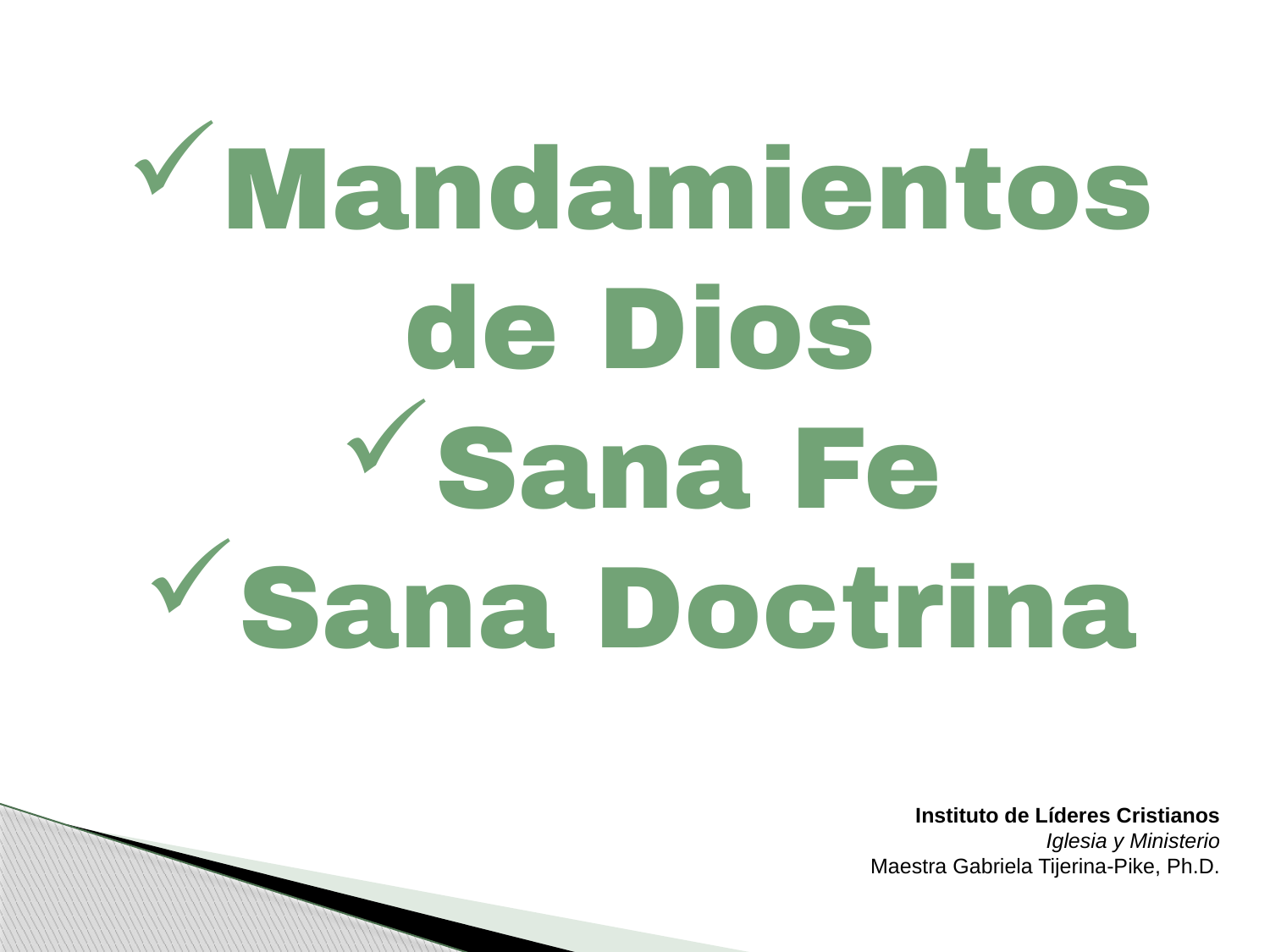

Mandamientos de Dios
Sana Fe
Sana Doctrina
Instituto de Líderes Cristianos
Iglesia y Ministerio
Maestra Gabriela Tijerina-Pike, Ph.D.